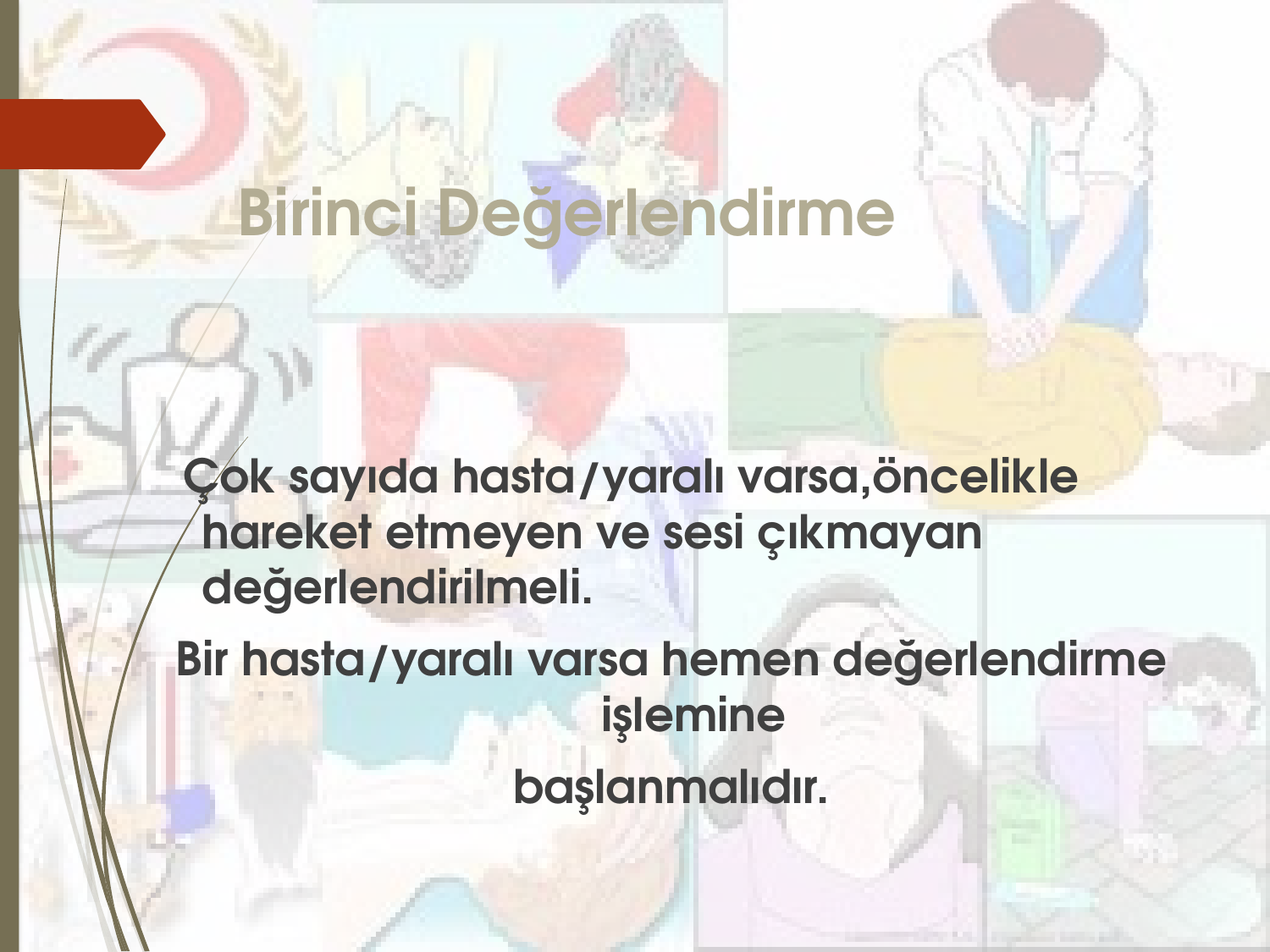

# Birinci Değerlendirme

  Çok sayıda hasta/yaralı varsa,öncelikle hareket etmeyen ve sesi çıkmayan değerlendirilmeli.
Bir hasta/yaralı varsa hemen değerlendirme işlemine
başlanmalıdır.